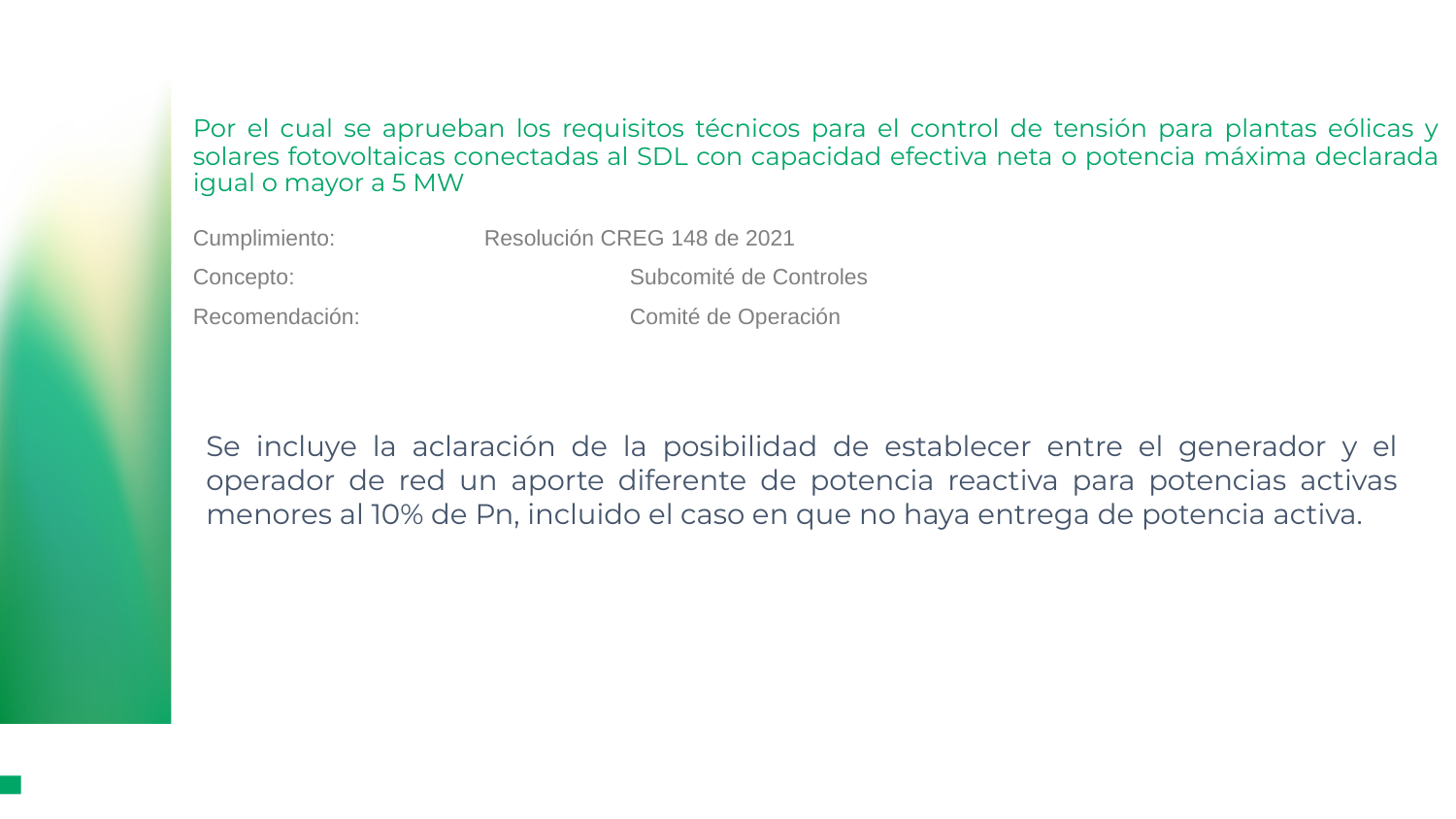

Por el cual se aprueban los requisitos técnicos para el control de tensión para plantas eólicas y solares fotovoltaicas conectadas al SDL con capacidad efectiva neta o potencia máxima declarada igual o mayor a 5 MW
Cumplimiento:		Resolución CREG 148 de 2021
Concepto:			Subcomité de Controles
Recomendación:		Comité de Operación
Se incluye la aclaración de la posibilidad de establecer entre el generador y el operador de red un aporte diferente de potencia reactiva para potencias activas menores al 10% de Pn, incluido el caso en que no haya entrega de potencia activa.